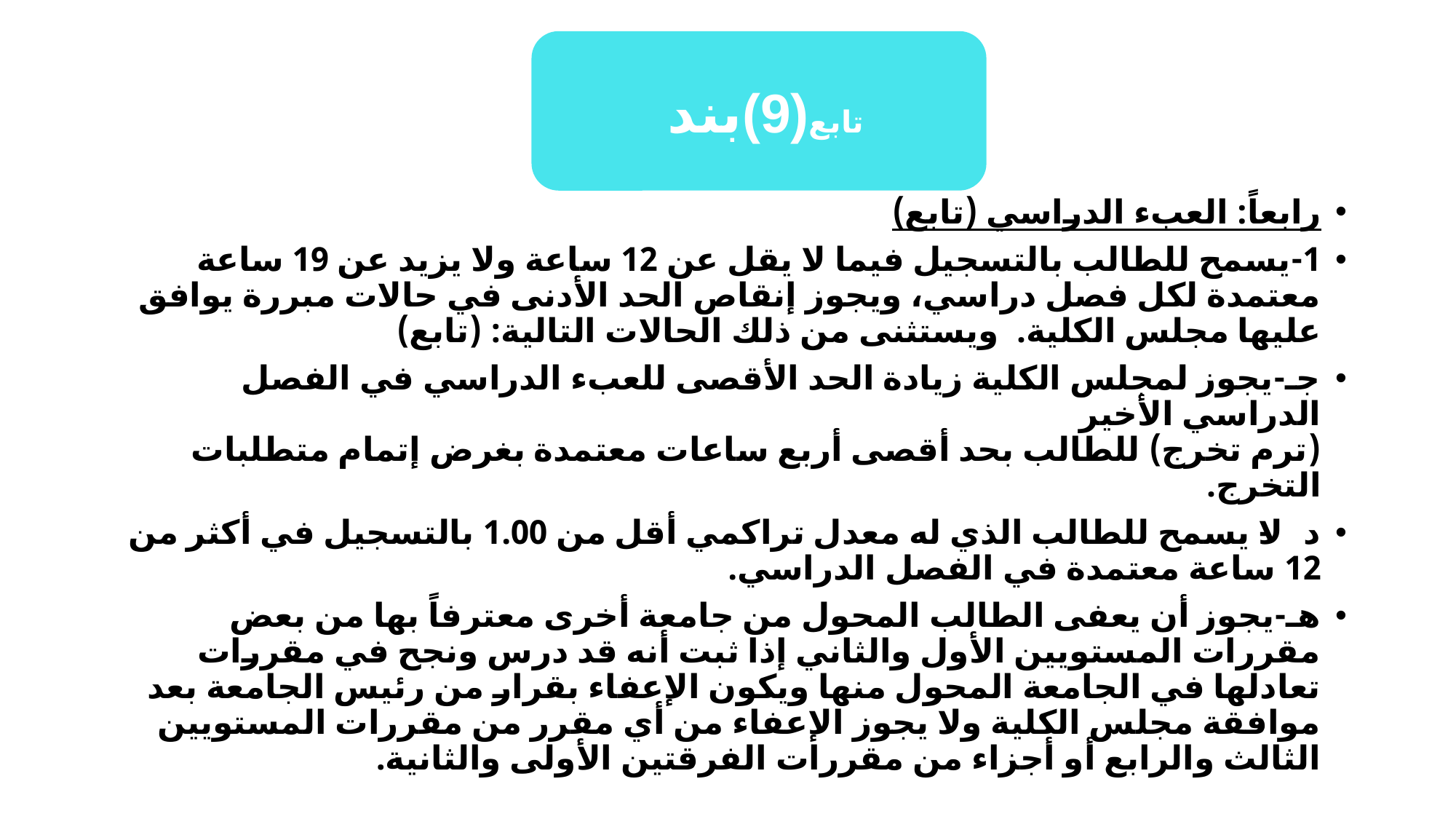

تابع(9)بند
رابعاً: العبء الدراسي (تابع)
1-يسمح للطالب بالتسجيل فيما لا يقل عن 12 ساعة ولا يزيد عن 19 ساعة معتمدة لكل فصل دراسي، ويجوز إنقاص الحد الأدنى في حالات مبررة يوافق عليها مجلس الكلية.  ويستثنى من ذلك الحالات التالية: (تابع)
جـ-يجوز لمجلس الكلية زيادة الحد الأقصى للعبء الدراسي في الفصل الدراسي الأخير
(ترم تخرج) للطالب بحد أقصى أربع ساعات معتمدة بغرض إتمام متطلبات التخرج.
د -لا يسمح للطالب الذي له معدل تراكمي أقل من 1.00 بالتسجيل في أكثر من 12 ساعة معتمدة في الفصل الدراسي.
هـ-يجوز أن يعفى الطالب المحول من جامعة أخرى معترفاً بها من بعض مقررات المستويين الأول والثاني إذا ثبت أنه قد درس ونجح في مقررات تعادلها في الجامعة المحول منها ويكون الإعفاء بقرار من رئيس الجامعة بعد موافقة مجلس الكلية ولا يجوز الإعفاء من أي مقرر من مقررات المستويين الثالث والرابع أو أجزاء من مقررات الفرقتين الأولى والثانية.